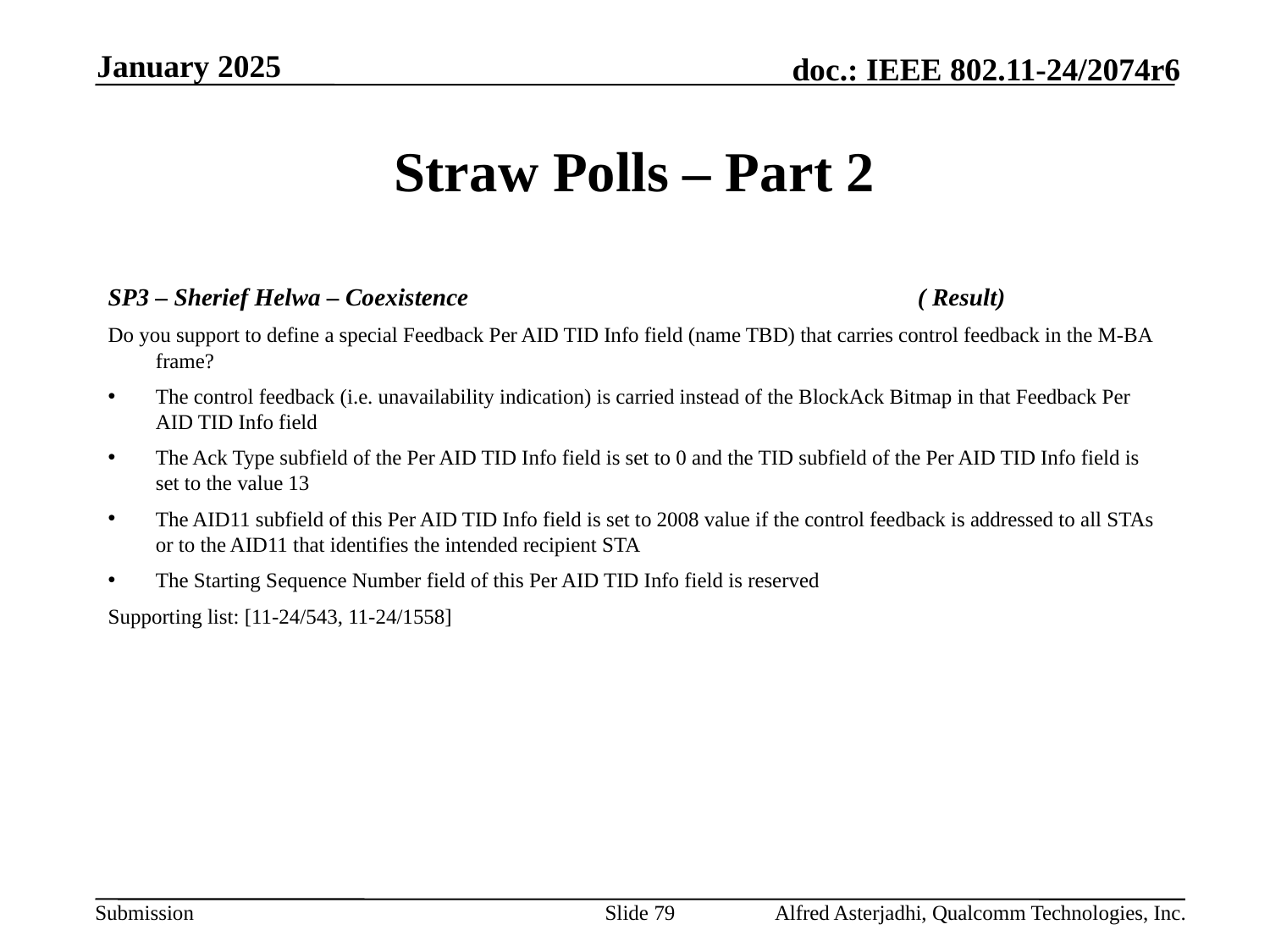

January 2025
# Straw Polls – Part 2
SP3 – Sherief Helwa – Coexistence 				( Result)
Do you support to define a special Feedback Per AID TID Info field (name TBD) that carries control feedback in the M-BA frame?
The control feedback (i.e. unavailability indication) is carried instead of the BlockAck Bitmap in that Feedback Per AID TID Info field
The Ack Type subfield of the Per AID TID Info field is set to 0 and the TID subfield of the Per AID TID Info field is set to the value 13
The AID11 subfield of this Per AID TID Info field is set to 2008 value if the control feedback is addressed to all STAs or to the AID11 that identifies the intended recipient STA
The Starting Sequence Number field of this Per AID TID Info field is reserved
Supporting list: [11-24/543, 11-24/1558]
Slide 79
Alfred Asterjadhi, Qualcomm Technologies, Inc.